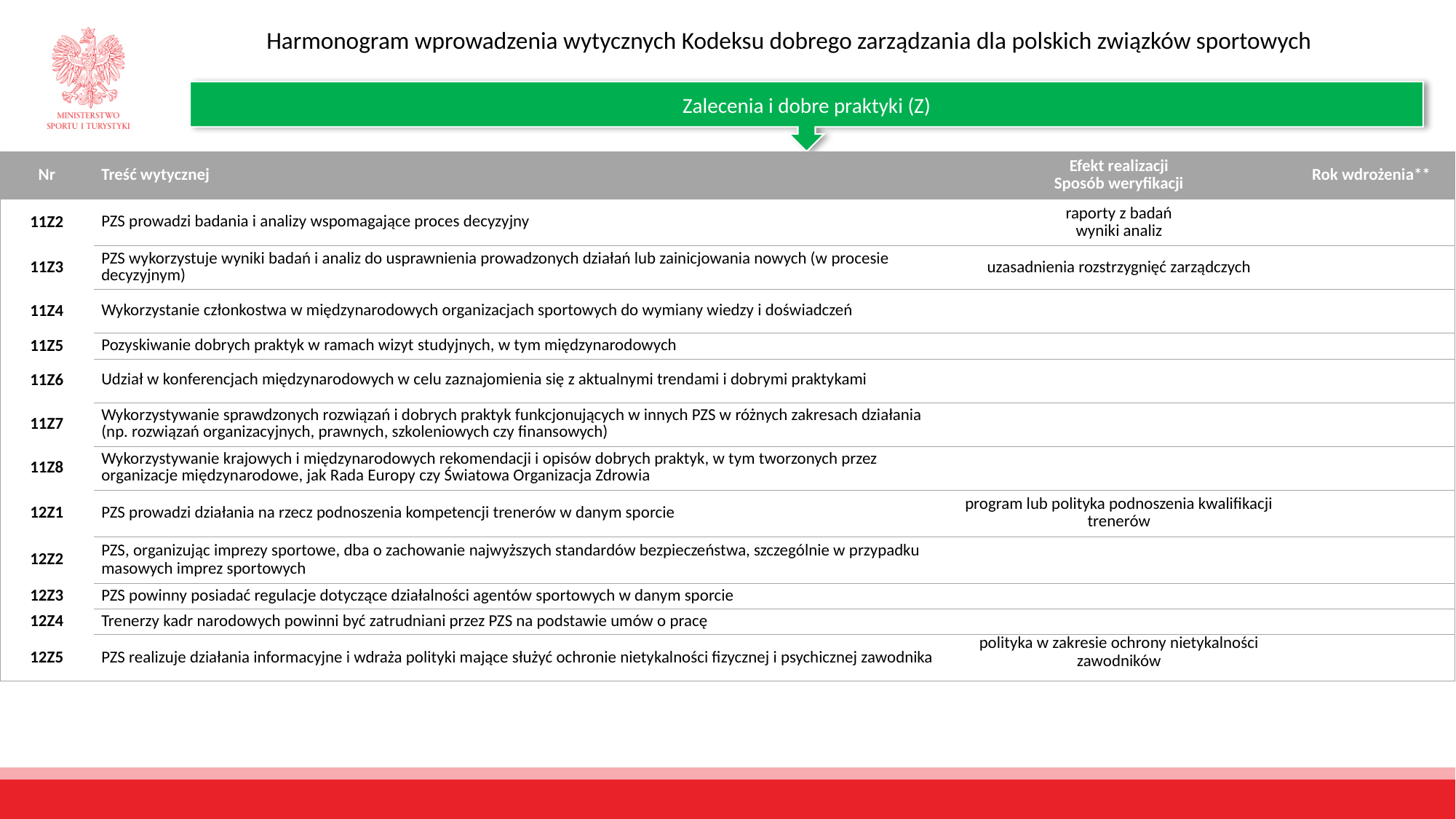

Harmonogram wprowadzenia wytycznych Kodeksu dobrego zarządzania dla polskich związków sportowych
Zalecenia i dobre praktyki (Z)
| Nr | Treść wytycznej | Efekt realizacji Sposób weryfikacji | Rok wdrożenia\*\* |  |
| --- | --- | --- | --- | --- |
| 11Z2 | PZS prowadzi badania i analizy wspomagające proces decyzyjny | raporty z badań wyniki analiz |  |  |
| 11Z3 | PZS wykorzystuje wyniki badań i analiz do usprawnienia prowadzonych działań lub zainicjowania nowych (w procesie decyzyjnym) | uzasadnienia rozstrzygnięć zarządczych |  |  |
| 11Z4 | Wykorzystanie członkostwa w międzynarodowych organizacjach sportowych do wymiany wiedzy i doświadczeń |  |  |  |
| 11Z5 | Pozyskiwanie dobrych praktyk w ramach wizyt studyjnych, w tym międzynarodowych |  |  |  |
| 11Z6 | Udział w konferencjach międzynarodowych w celu zaznajomienia się z aktualnymi trendami i dobrymi praktykami |  |  |  |
| 11Z7 | Wykorzystywanie sprawdzonych rozwiązań i dobrych praktyk funkcjonujących w innych PZS w różnych zakresach działania (np. rozwiązań organizacyjnych, prawnych, szkoleniowych czy finansowych) |  |  |  |
| 11Z8 | Wykorzystywanie krajowych i międzynarodowych rekomendacji i opisów dobrych praktyk, w tym tworzonych przez organizacje międzynarodowe, jak Rada Europy czy Światowa Organizacja Zdrowia |  |  |  |
| 12Z1 | PZS prowadzi działania na rzecz podnoszenia kompetencji trenerów w danym sporcie | program lub polityka podnoszenia kwalifikacji trenerów |  |  |
| 12Z2 | PZS, organizując imprezy sportowe, dba o zachowanie najwyższych standardów bezpieczeństwa, szczególnie w przypadku masowych imprez sportowych |  |  |  |
| 12Z3 | PZS powinny posiadać regulacje dotyczące działalności agentów sportowych w danym sporcie |  |  |  |
| 12Z4 | Trenerzy kadr narodowych powinni być zatrudniani przez PZS na podstawie umów o pracę |  |  |  |
| 12Z5 | PZS realizuje działania informacyjne i wdraża polityki mające służyć ochronie nietykalności fizycznej i psychicznej zawodnika | polityka w zakresie ochrony nietykalności zawodników |  |  |